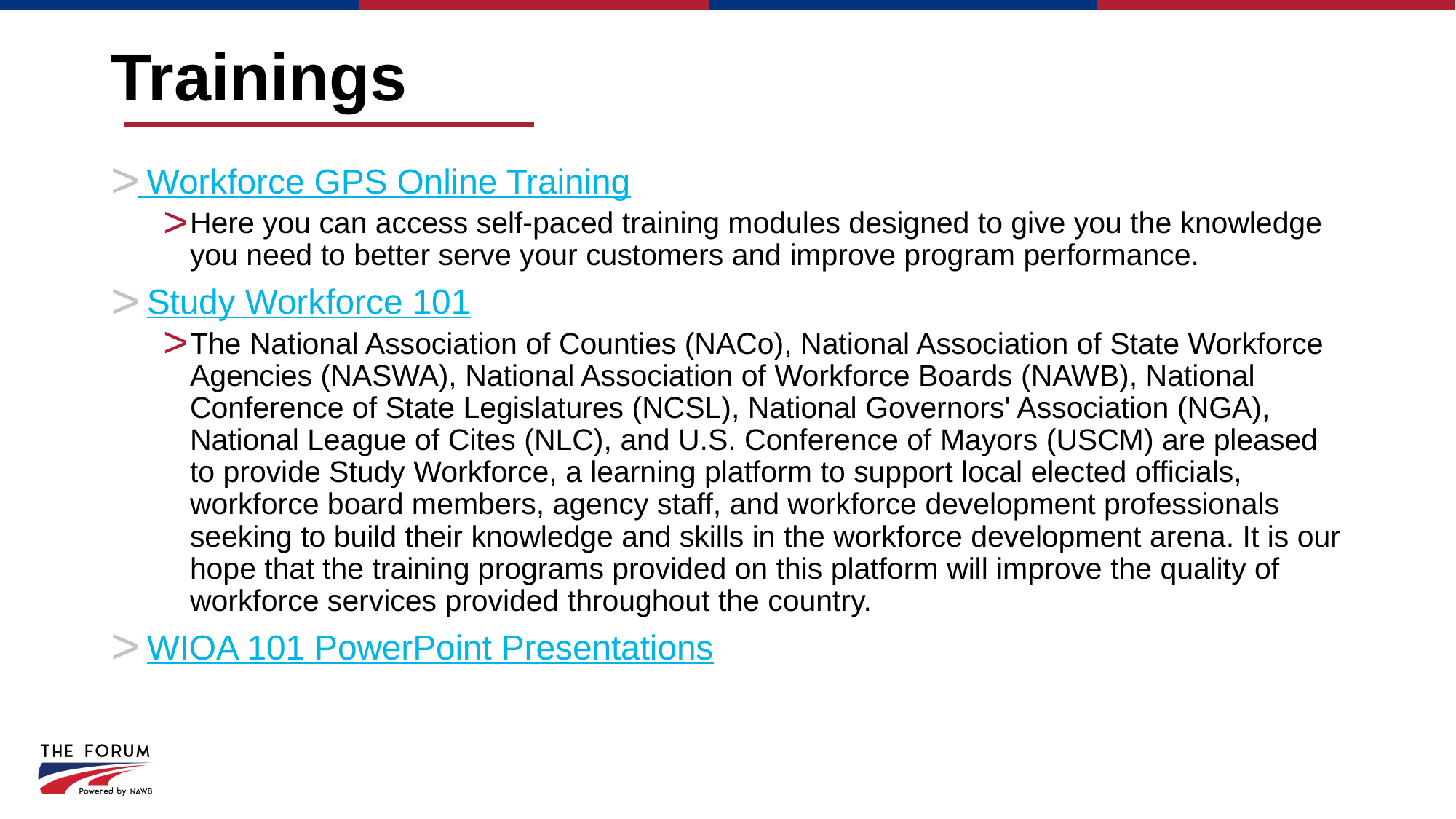

# Trainings
 Workforce GPS Online Training
Here you can access self-paced training modules designed to give you the knowledge you need to better serve your customers and improve program performance.
 Study Workforce 101
The National Association of Counties (NACo), National Association of State Workforce Agencies (NASWA), National Association of Workforce Boards (NAWB), National Conference of State Legislatures (NCSL), National Governors' Association (NGA), National League of Cites (NLC), and U.S. Conference of Mayors (USCM) are pleased to provide Study Workforce, a learning platform to support local elected officials, workforce board members, agency staff, and workforce development professionals seeking to build their knowledge and skills in the workforce development arena. It is our hope that the training programs provided on this platform will improve the quality of workforce services provided throughout the country.
 WIOA 101 PowerPoint Presentations